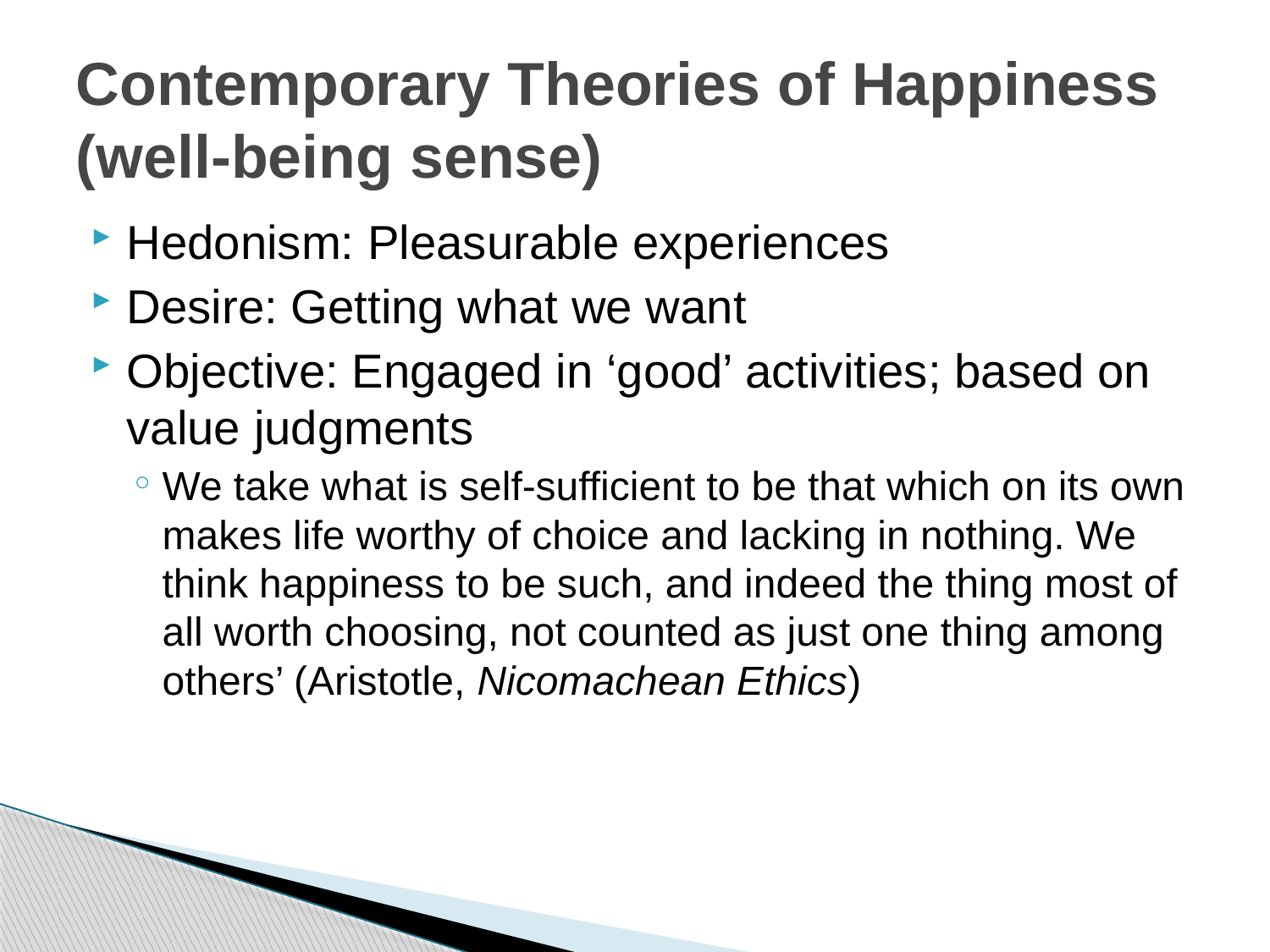

# Contemporary Theories of Happiness (well-being sense)
Hedonism: Pleasurable experiences
Desire: Getting what we want
Objective: Engaged in ‘good’ activities; based on value judgments
We take what is self-sufficient to be that which on its own makes life worthy of choice and lacking in nothing. We think happiness to be such, and indeed the thing most of all worth choosing, not counted as just one thing among others’ (Aristotle, Nicomachean Ethics)